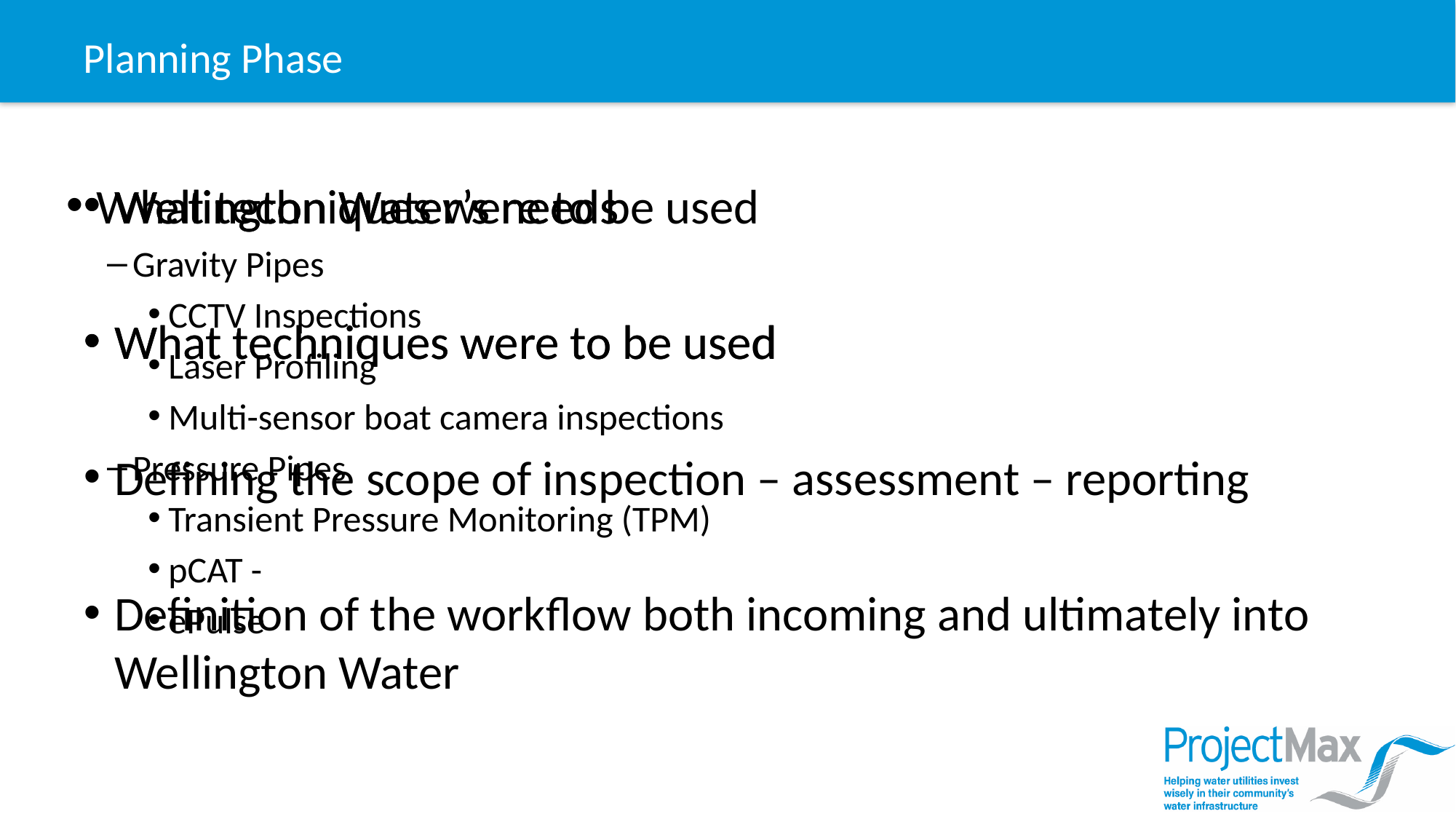

# Planning Phase
What techniques were to be used
Gravity Pipes
CCTV Inspections
Laser Profiling
Multi-sensor boat camera inspections
Pressure Pipes
Transient Pressure Monitoring (TPM)
pCAT -
ePulse

Wellington Water’s needs

What techniques were to be used

Defining the scope of inspection – assessment – reporting

Definition of the workflow both incoming and ultimately into Wellington Water

Wellington Water’s needs

What techniques were to be used